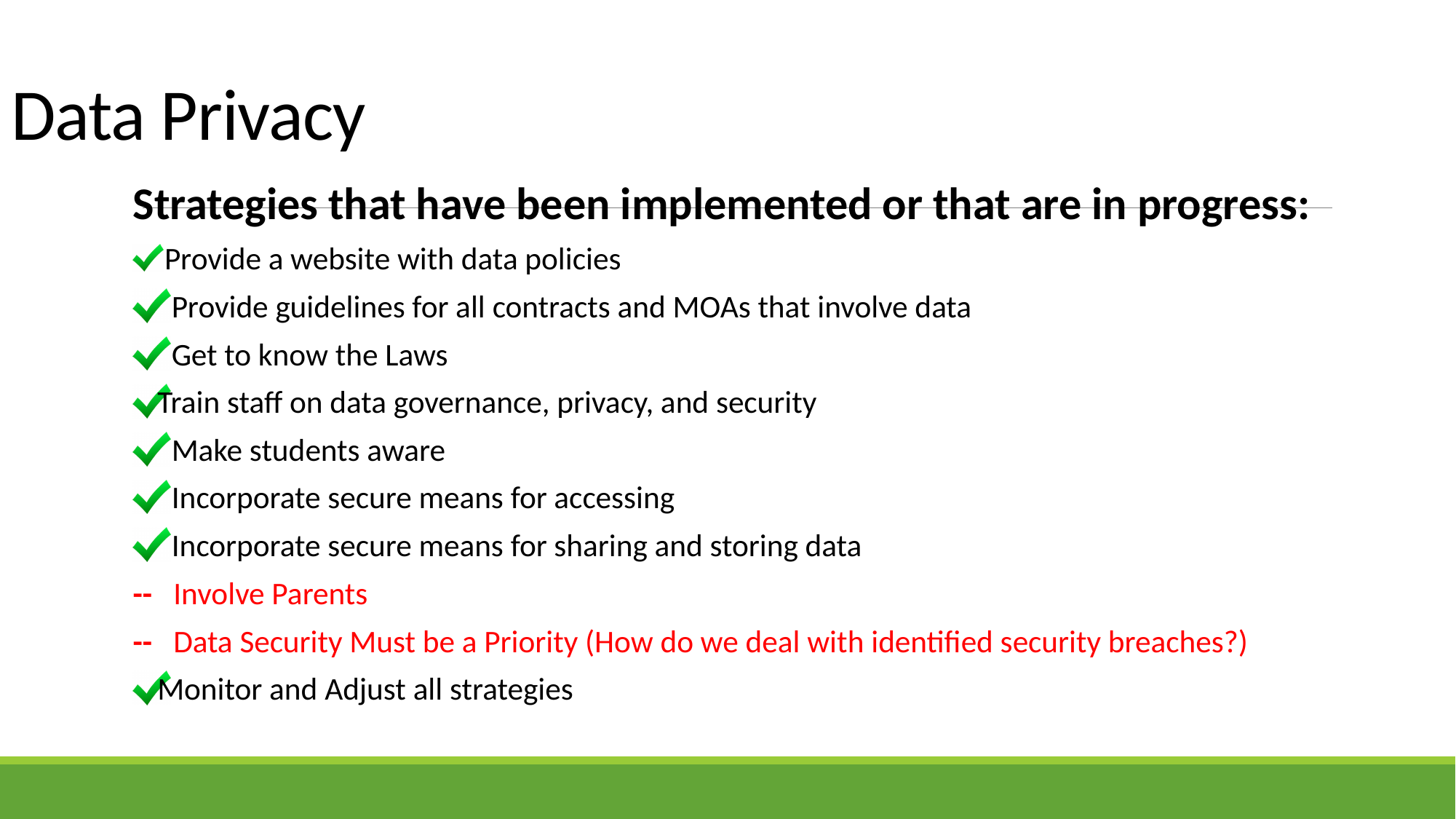

# Data Privacy
Strategies that have been implemented or that are in progress:
  Provide a website with data policies
  Provide guidelines for all contracts and MOAs that involve data
  Get to know the Laws
Train staff on data governance, privacy, and security
  Make students aware
  Incorporate secure means for accessing
  Incorporate secure means for sharing and storing data
--   Involve Parents
--   Data Security Must be a Priority (How do we deal with identified security breaches?)
Monitor and Adjust all strategies